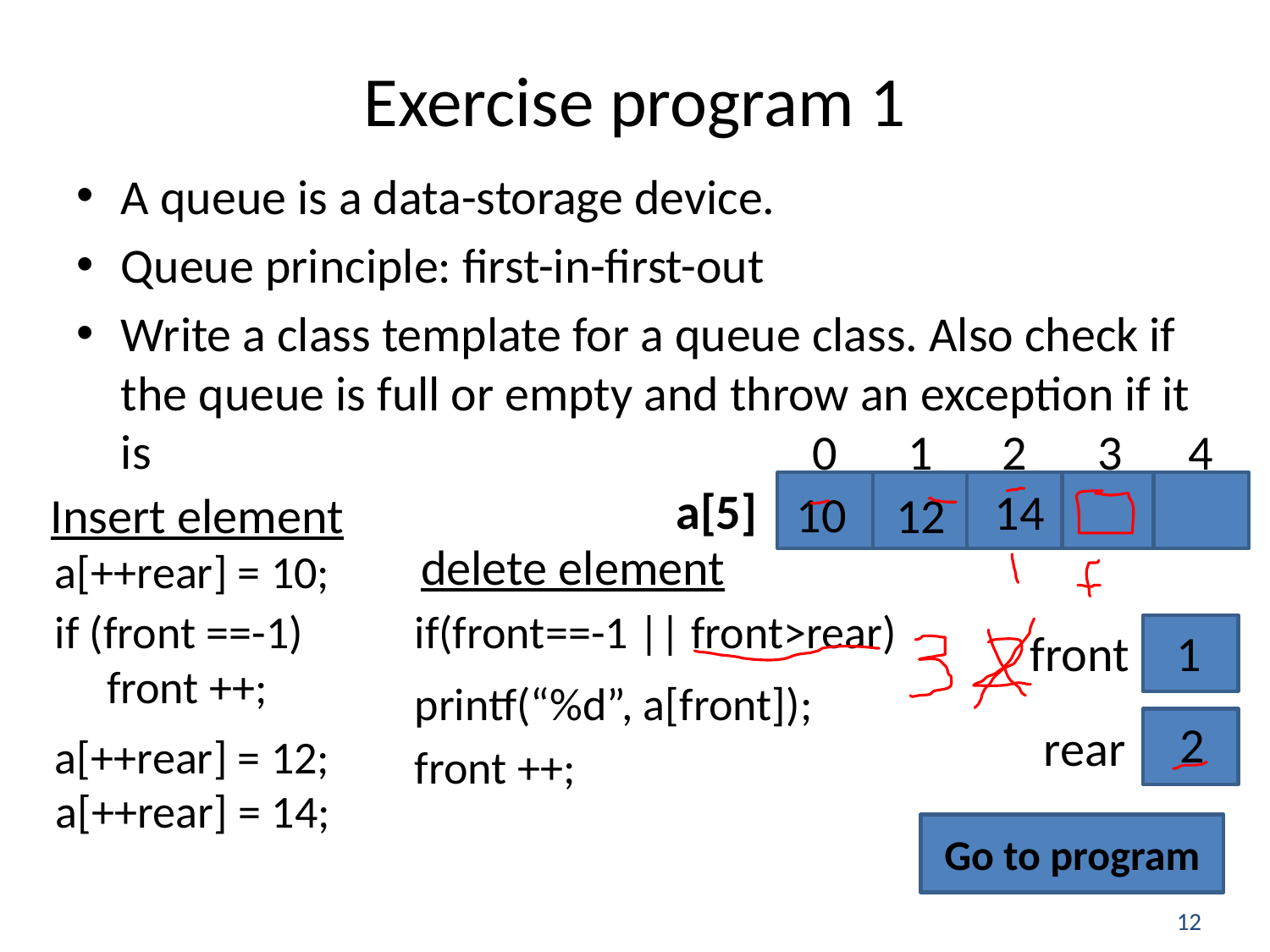

# Exercise program 1
A queue is a data-storage device.
Queue principle: first-in-first-out
Write a class template for a queue class. Also check if the queue is full or empty and throw an exception if it is
0
1
2
3
4

a[5]
Insert element
14
10
12
delete element
a[++rear] = 10;
if(front==-1 || front>rear)
if (front ==-1)
     front ++;
front

-1
1
0
printf(“%d”, a[front]);
rear

-1
a[++rear] = 12;
1
2
0
front ++;
a[++rear] = 14;
Go to program